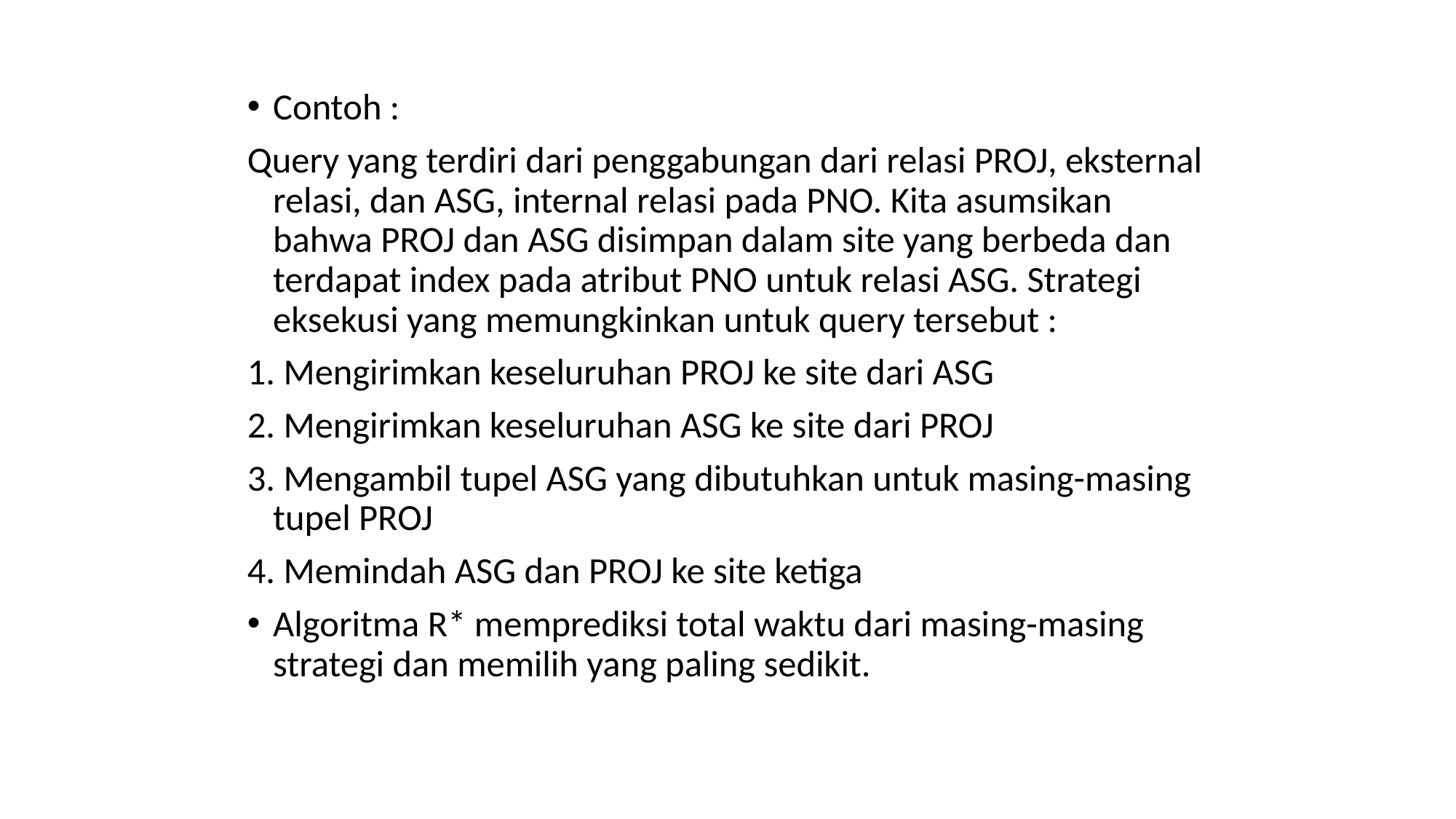

Contoh :
Query yang terdiri dari penggabungan dari relasi PROJ, eksternal relasi, dan ASG, internal relasi pada PNO. Kita asumsikan bahwa PROJ dan ASG disimpan dalam site yang berbeda dan terdapat index pada atribut PNO untuk relasi ASG. Strategi eksekusi yang memungkinkan untuk query tersebut :
1. Mengirimkan keseluruhan PROJ ke site dari ASG
2. Mengirimkan keseluruhan ASG ke site dari PROJ
3. Mengambil tupel ASG yang dibutuhkan untuk masing-masing tupel PROJ
4. Memindah ASG dan PROJ ke site ketiga
Algoritma R* memprediksi total waktu dari masing-masing strategi dan memilih yang paling sedikit.